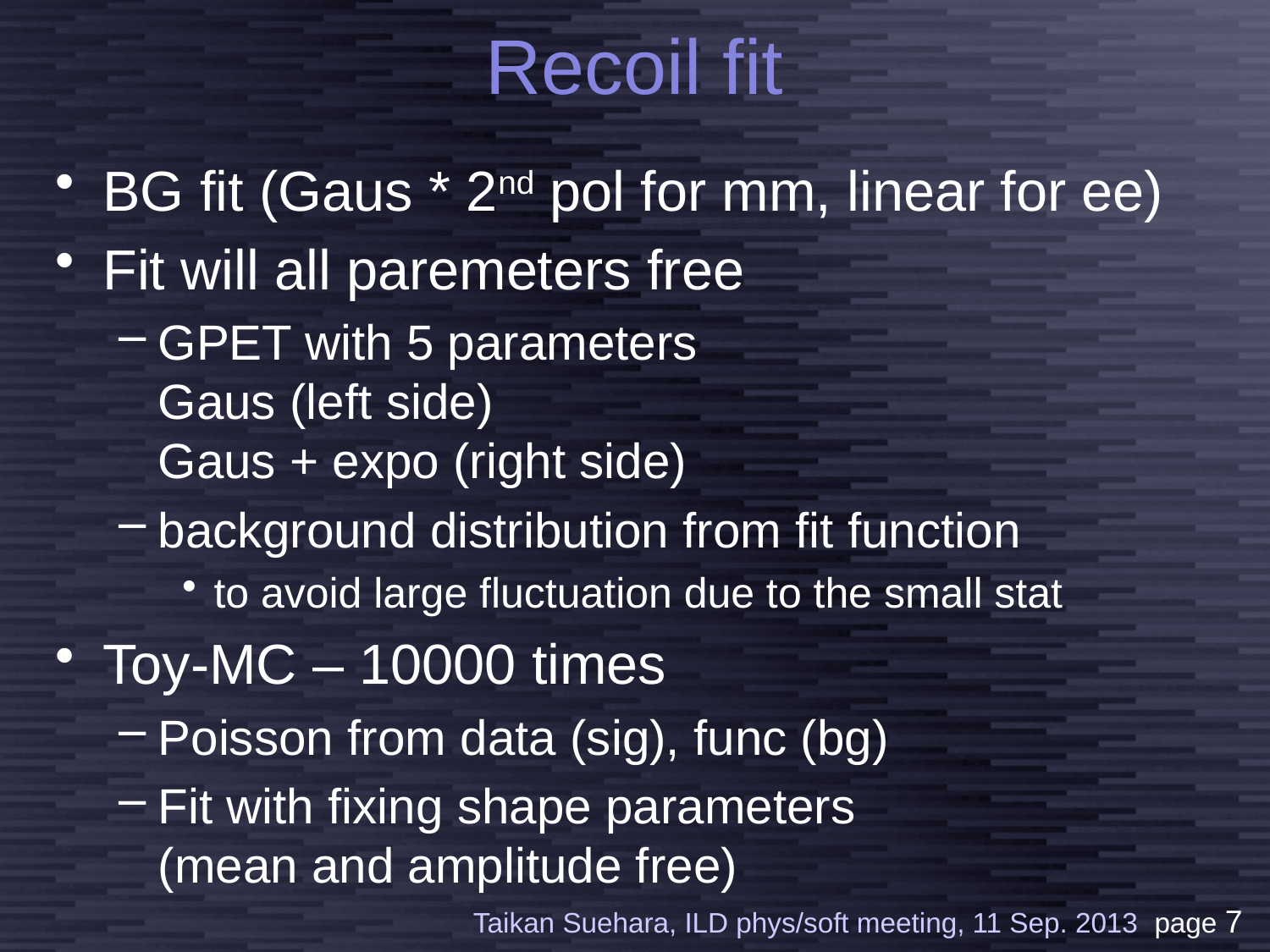

# Recoil fit
BG fit (Gaus * 2nd pol for mm, linear for ee)
Fit will all paremeters free
GPET with 5 parameters
Gaus (left side)
Gaus + expo (right side)
background distribution from fit function
to avoid large fluctuation due to the small stat
Toy-MC – 10000 times
Poisson from data (sig), func (bg)
Fit with fixing shape parameters
(mean and amplitude free)